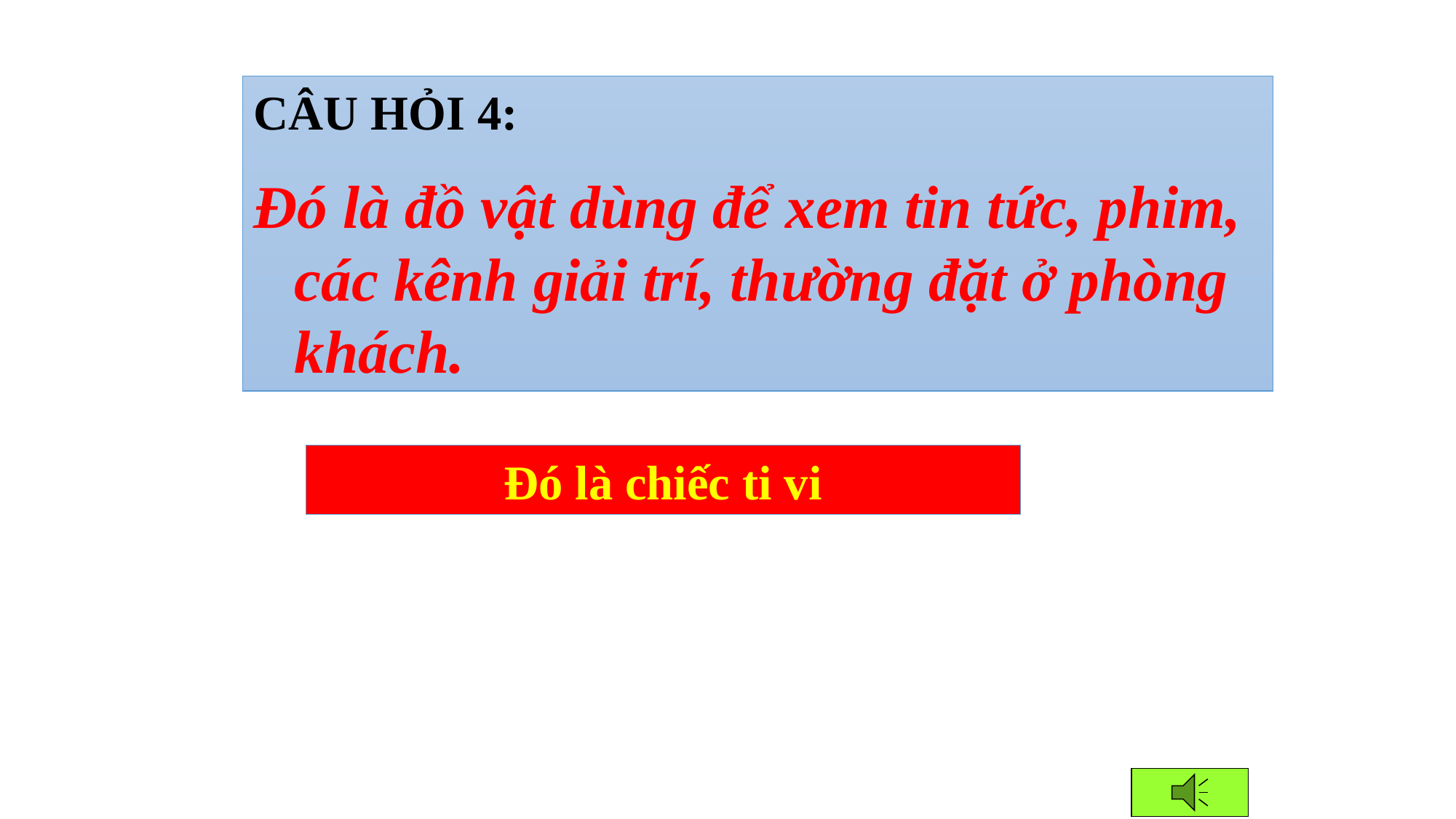

CÂU HỎI 4:
Đó là đồ vật dùng để xem tin tức, phim, các kênh giải trí, thường đặt ở phòng khách.
Đó là chiếc ti vi